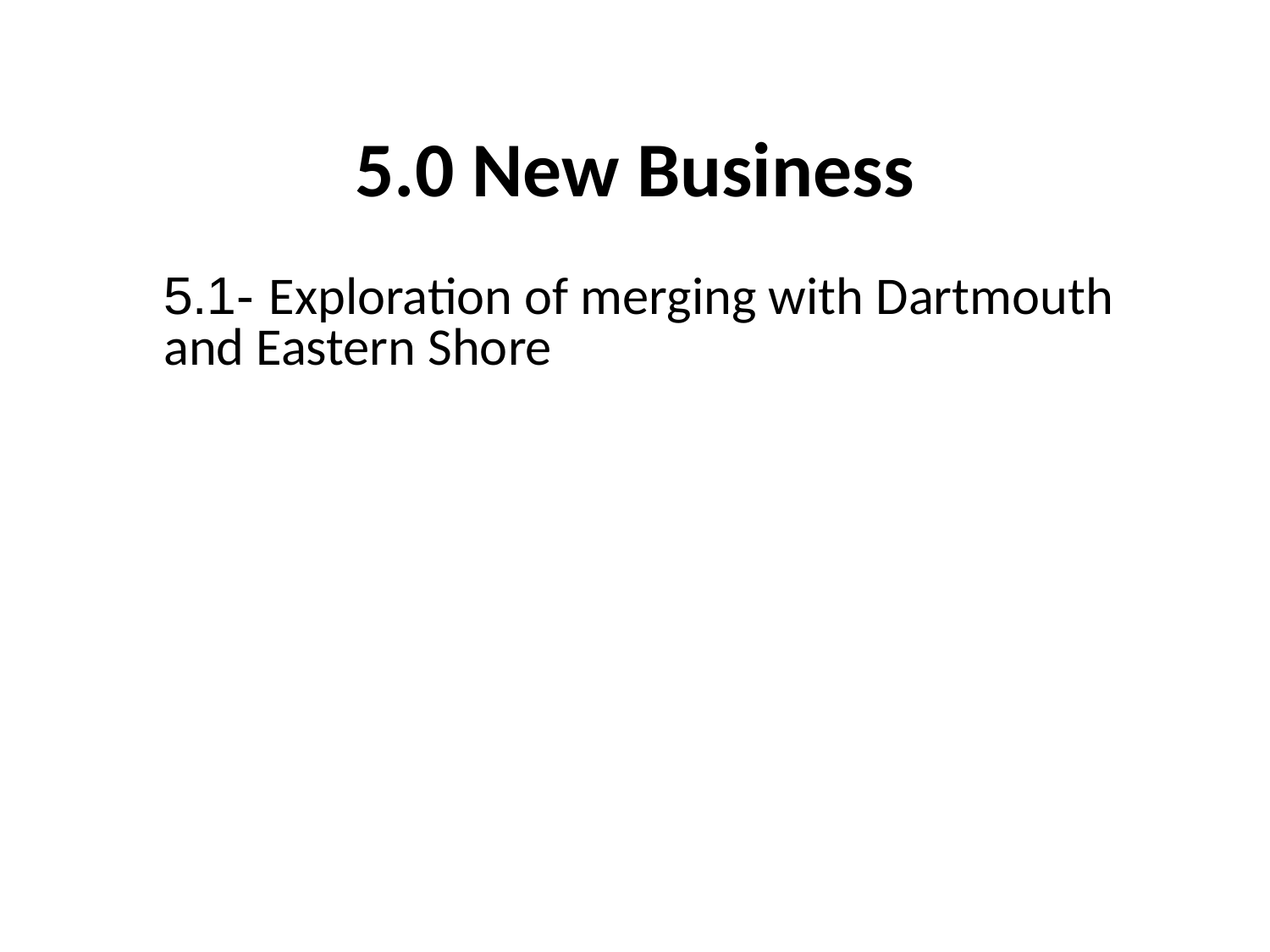

# 5.0 New Business
5.1- Exploration of merging with Dartmouth and Eastern Shore